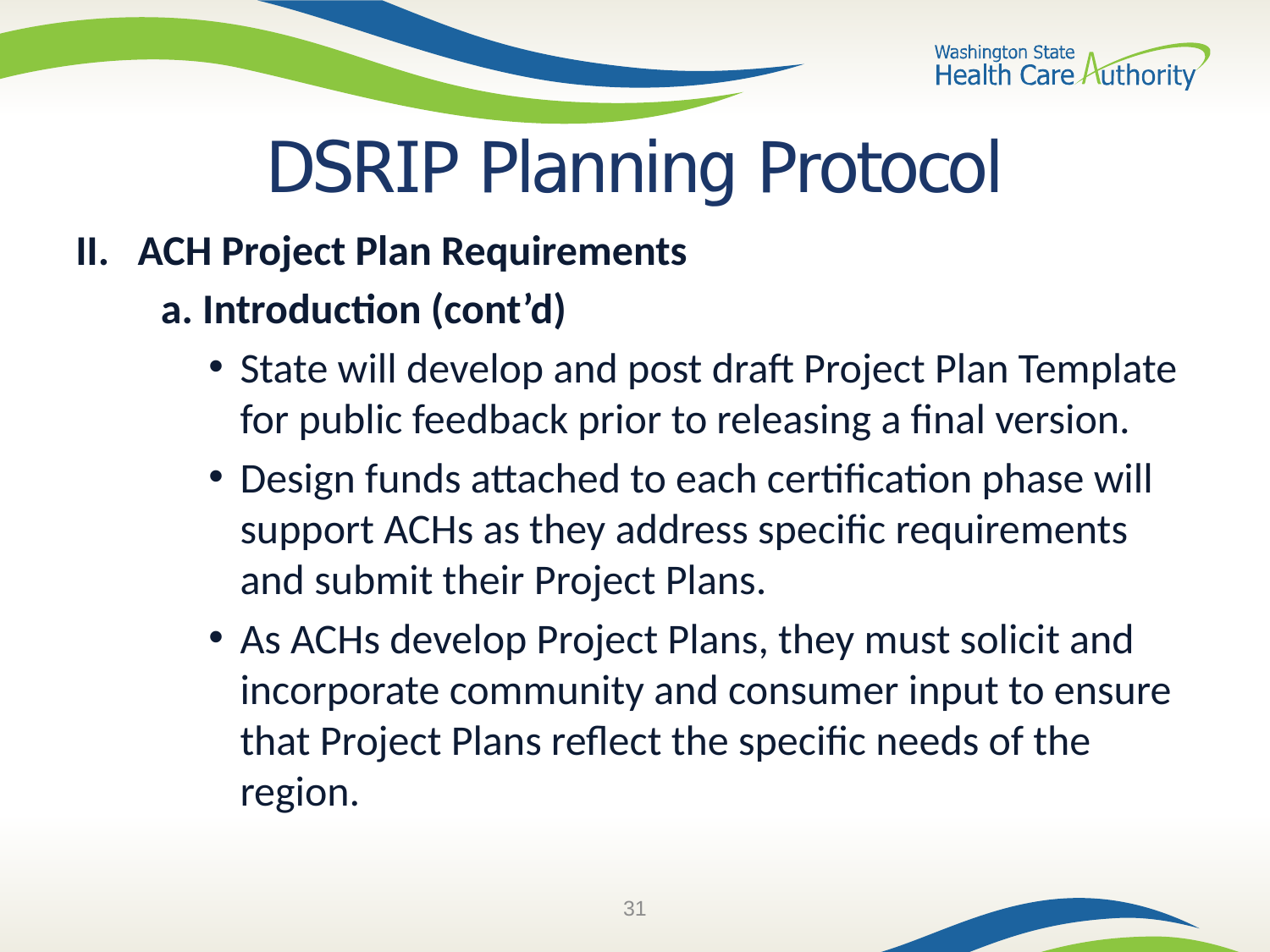

# DSRIP Planning Protocol
II.   ACH Project Plan Requirements
a. Introduction (cont’d)
State will develop and post draft Project Plan Template for public feedback prior to releasing a final version.
Design funds attached to each certification phase will support ACHs as they address specific requirements and submit their Project Plans.
As ACHs develop Project Plans, they must solicit and incorporate community and consumer input to ensure that Project Plans reflect the specific needs of the region.
31